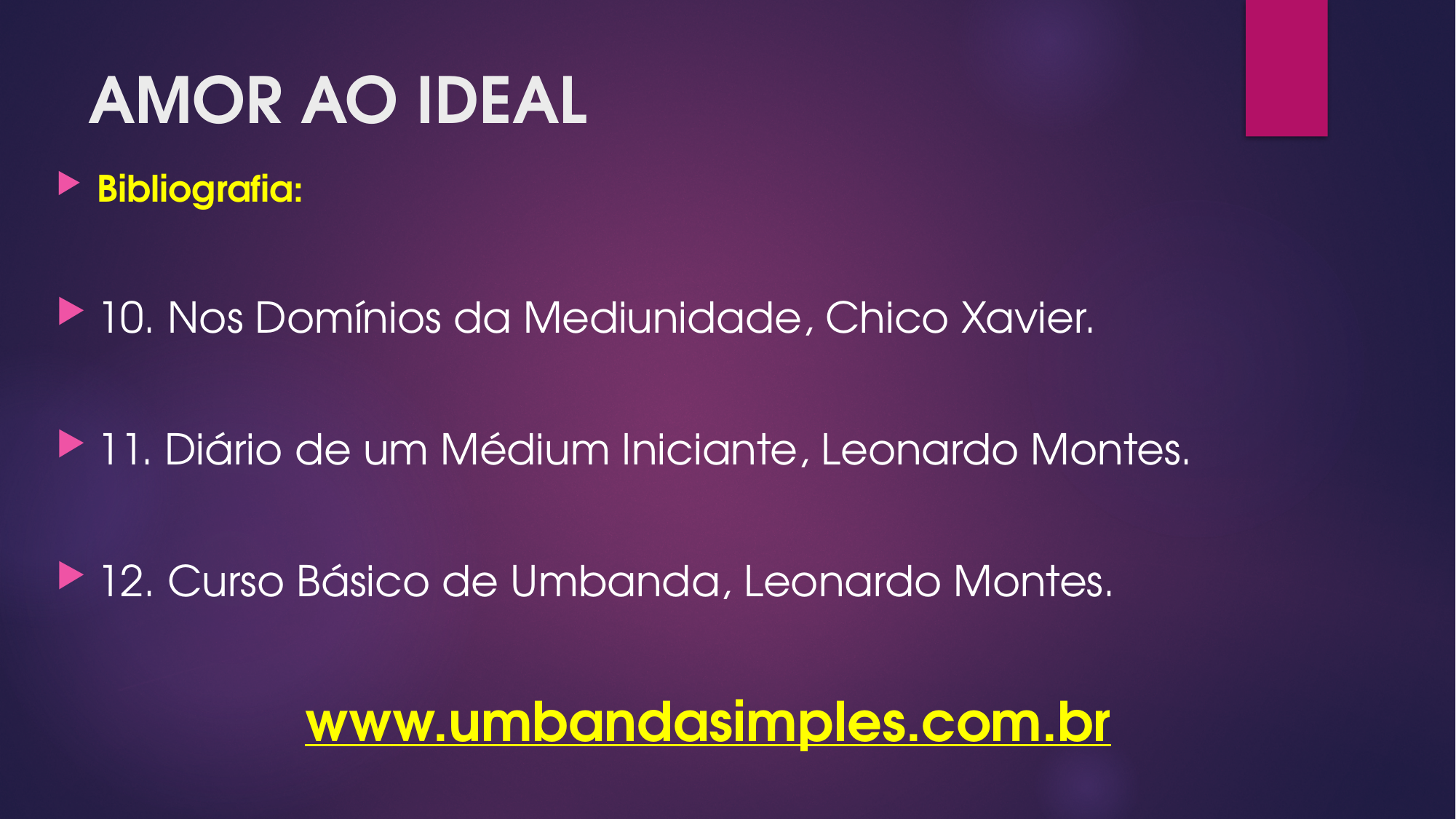

# AMOR AO IDEAL
Bibliografia:

10. Nos Domínios da Mediunidade, Chico Xavier.

11. Diário de um Médium Iniciante, Leonardo Montes.

12. Curso Básico de Umbanda, Leonardo Montes.

www.umbandasimples.com.br